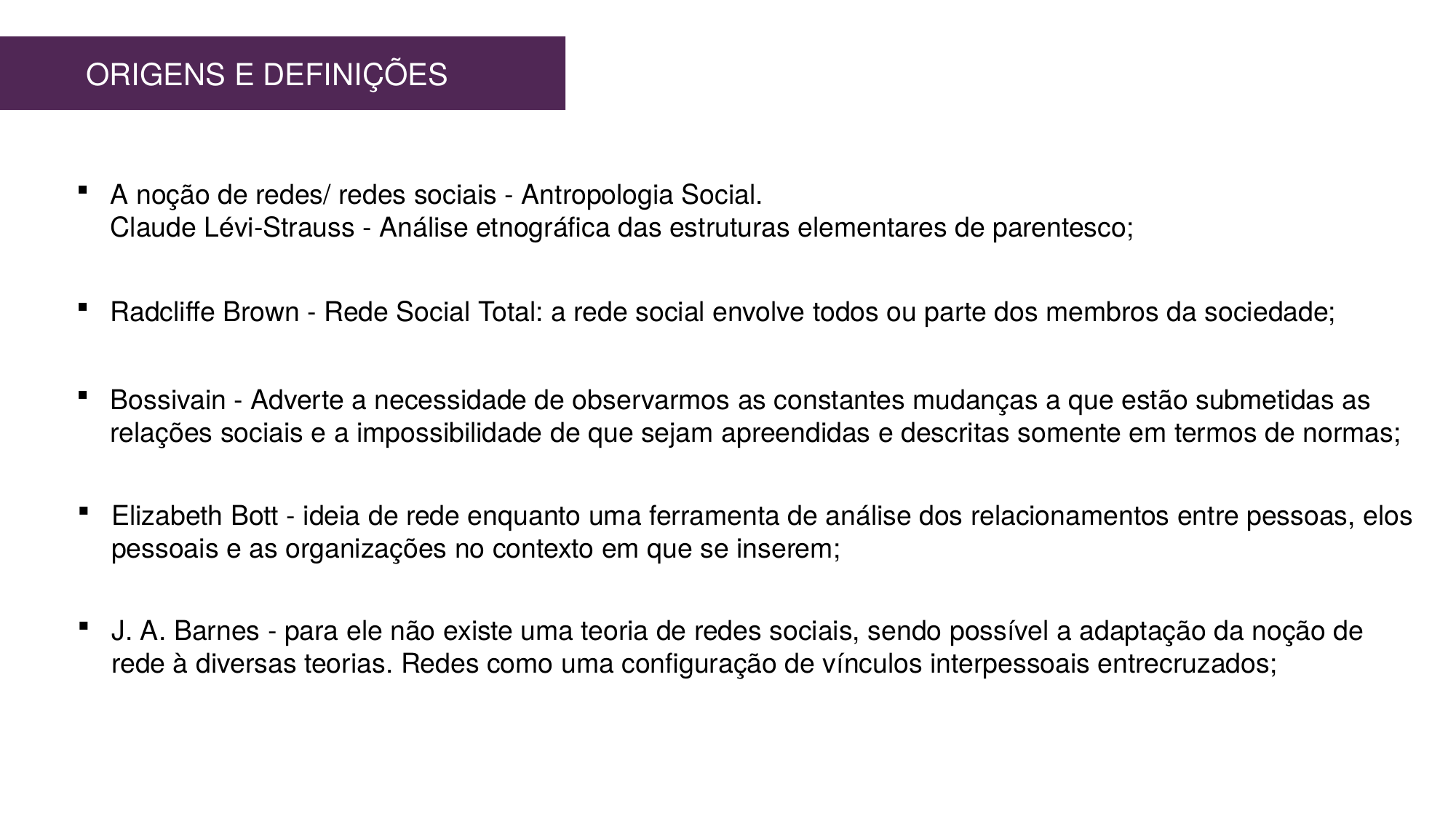

ORIGENS E DEFINIÇÕES
A noção de redes/ redes sociais - Antropologia Social.
Claude Lévi-Strauss - Análise etnográfica das estruturas elementares de parentesco;
Radcliffe Brown - Rede Social Total: a rede social envolve todos ou parte dos membros da sociedade;
Bossivain - Adverte a necessidade de observarmos as constantes mudanças a que estão submetidas as relações sociais e a impossibilidade de que sejam apreendidas e descritas somente em termos de normas;
Elizabeth Bott - ideia de rede enquanto uma ferramenta de análise dos relacionamentos entre pessoas, elos pessoais e as organizações no contexto em que se inserem;
J. A. Barnes - para ele não existe uma teoria de redes sociais, sendo possível a adaptação da noção de rede à diversas teorias. Redes como uma configuração de vínculos interpessoais entrecruzados;